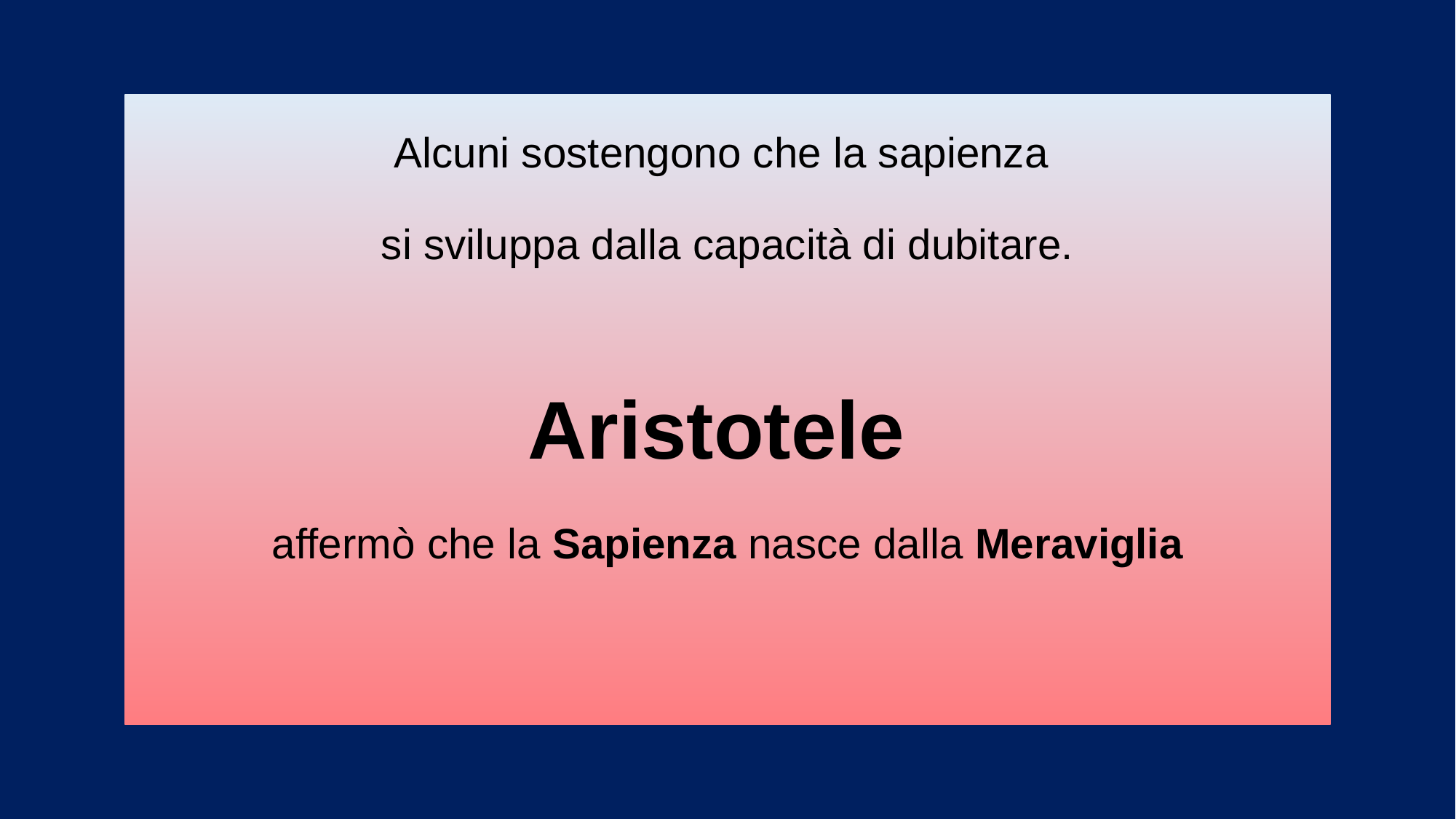

Alcuni sostengono che la sapienza
si sviluppa dalla capacità di dubitare.

Aristotele
affermò che la Sapienza nasce dalla Meraviglia